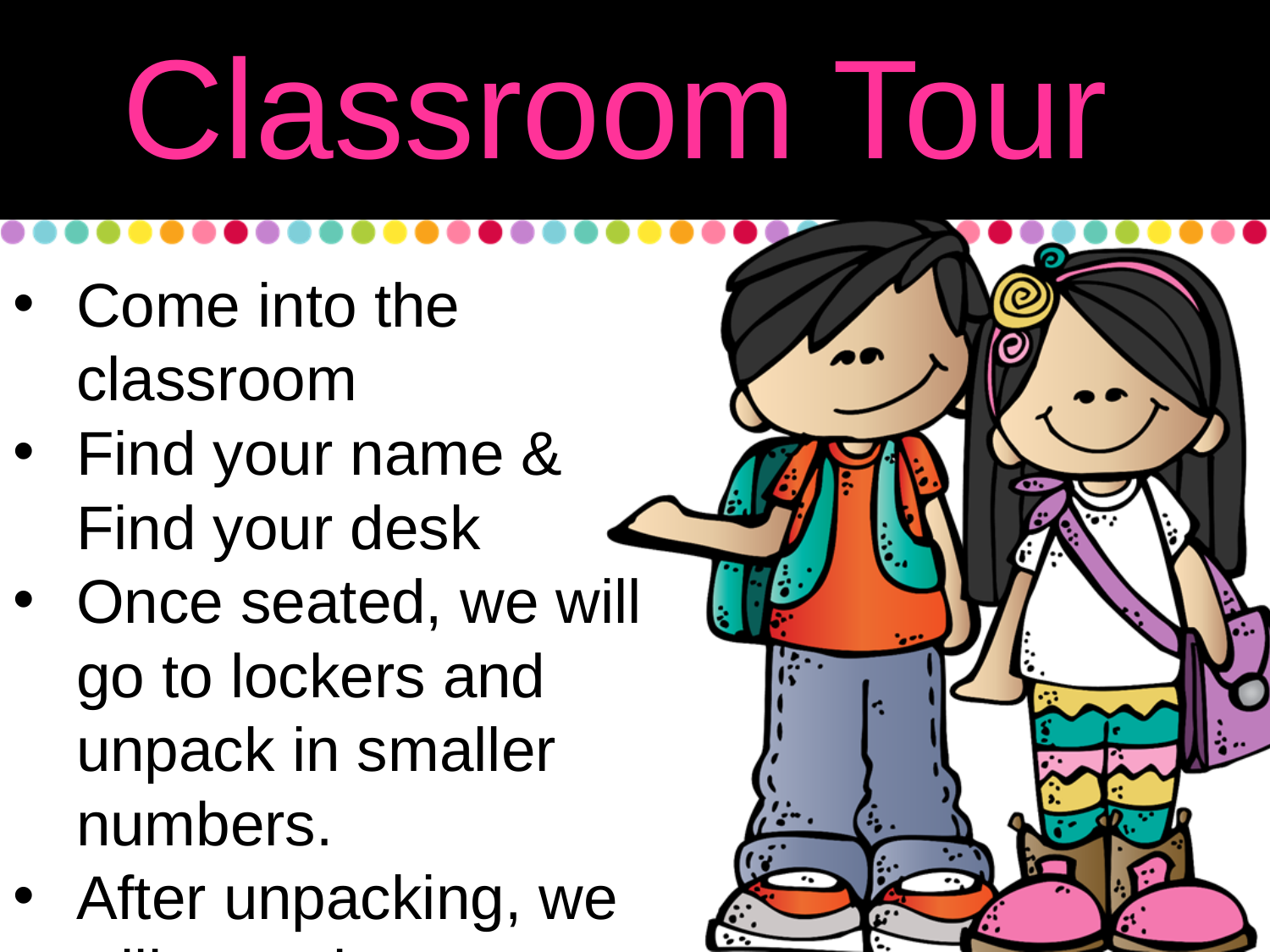

Classroom Tour
Come into the classroom
Find your name & Find your desk
Once seated, we will go to lockers and unpack in smaller numbers.
After unpacking, we will tour classroom.